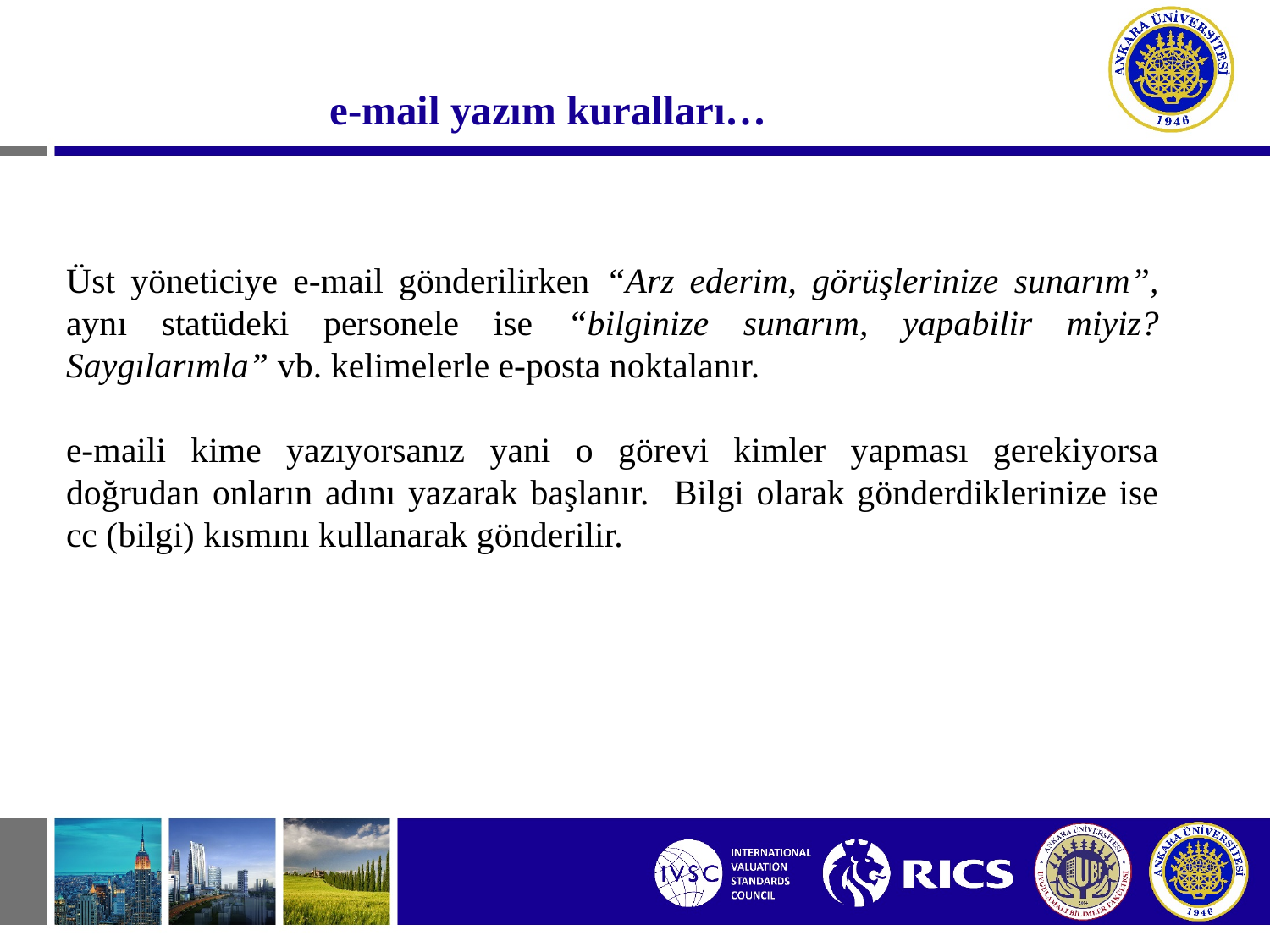

#
e-mail yazım kuralları…
Üst yöneticiye e-mail gönderilirken “Arz ederim, görüşlerinize sunarım”, aynı statüdeki personele ise “bilginize sunarım, yapabilir miyiz? Saygılarımla” vb. kelimelerle e-posta noktalanır.

e-maili kime yazıyorsanız yani o görevi kimler yapması gerekiyorsa doğrudan onların adını yazarak başlanır.  Bilgi olarak gönderdiklerinize ise cc (bilgi) kısmını kullanarak gönderilir.